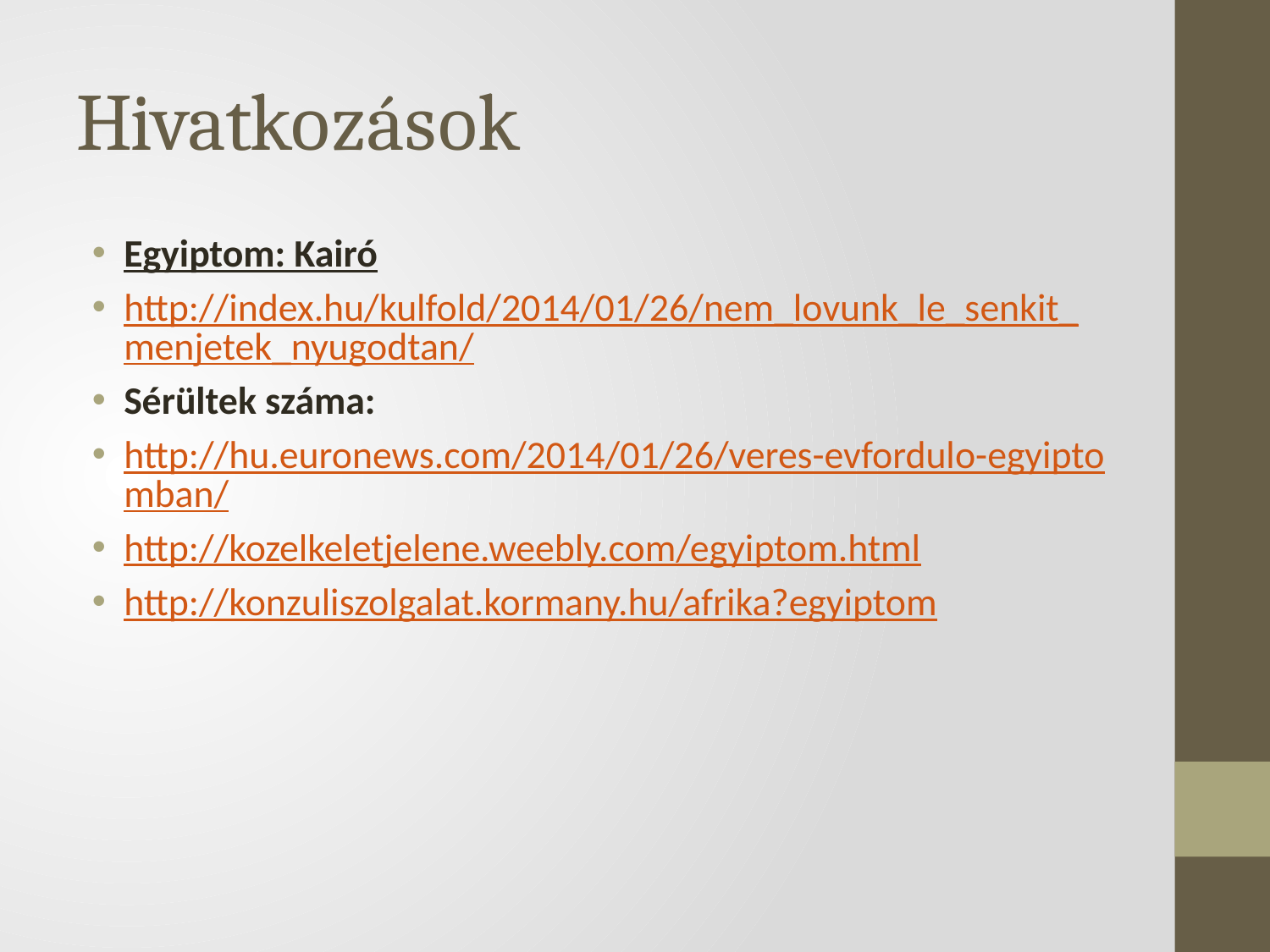

# Hivatkozások
Egyiptom: Kairó
http://index.hu/kulfold/2014/01/26/nem_lovunk_le_senkit_menjetek_nyugodtan/
Sérültek száma:
http://hu.euronews.com/2014/01/26/veres-evfordulo-egyiptomban/
http://kozelkeletjelene.weebly.com/egyiptom.html
http://konzuliszolgalat.kormany.hu/afrika?egyiptom